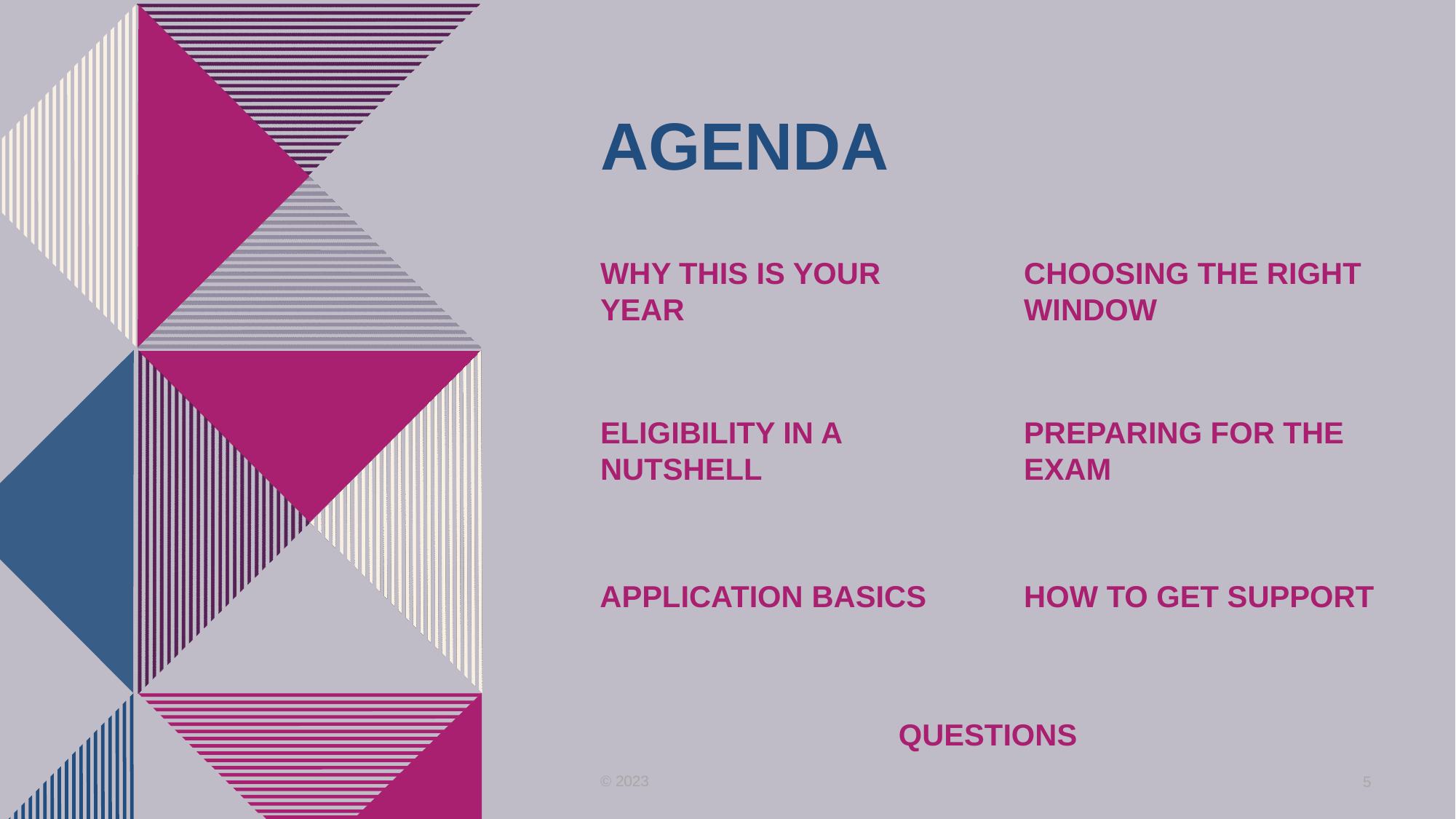

# AGENDA
Why this is your year
Choosing the right window
Eligibility in a nutshell
Preparing for the exam
Application basics
How to get support
Questions
© 2023
5